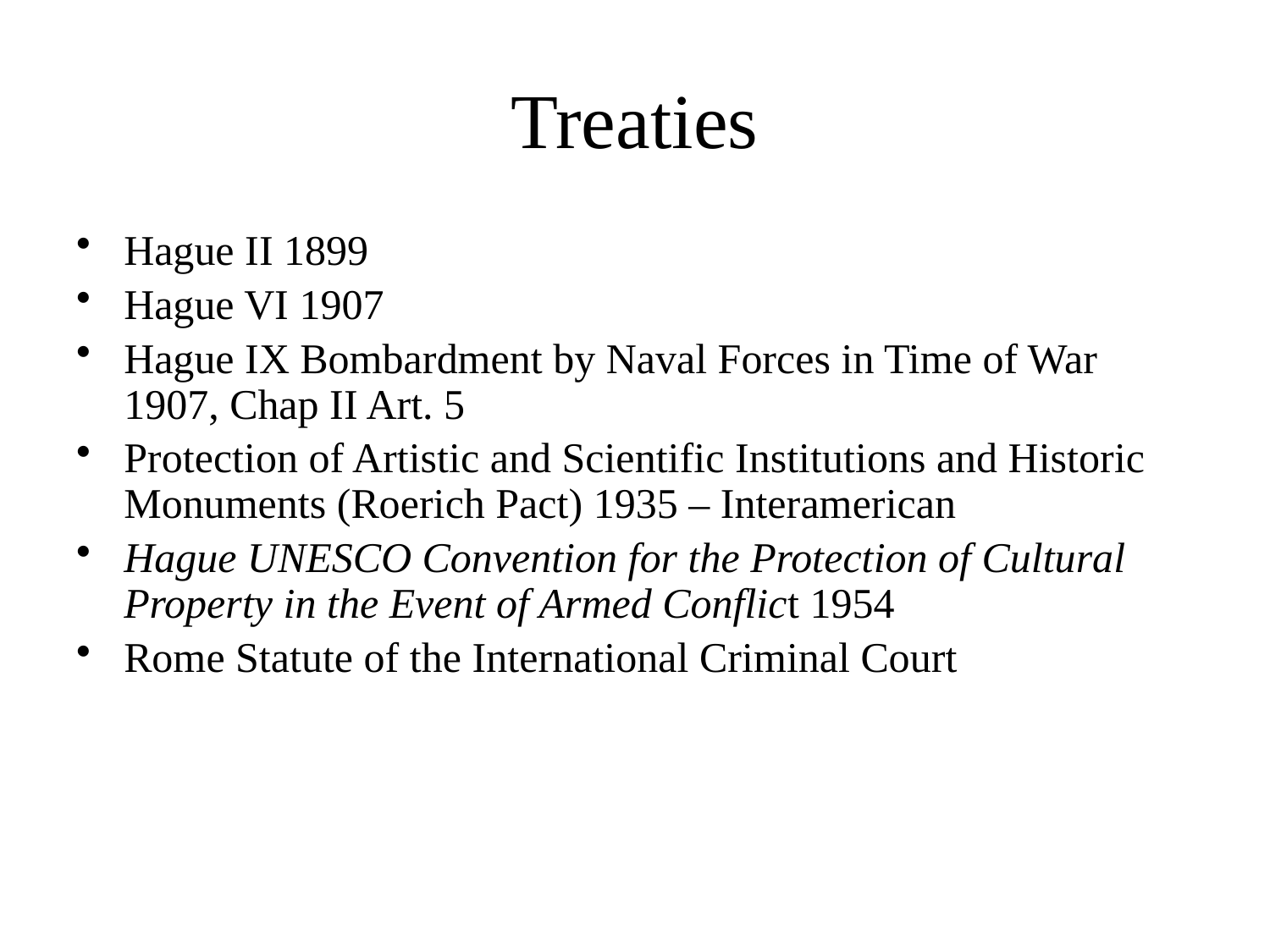

# Treaties
Hague II 1899
Hague VI 1907
Hague IX Bombardment by Naval Forces in Time of War 1907, Chap II Art. 5
Protection of Artistic and Scientific Institutions and Historic Monuments (Roerich Pact) 1935 – Interamerican
Hague UNESCO Convention for the Protection of Cultural Property in the Event of Armed Conflict 1954
Rome Statute of the International Criminal Court